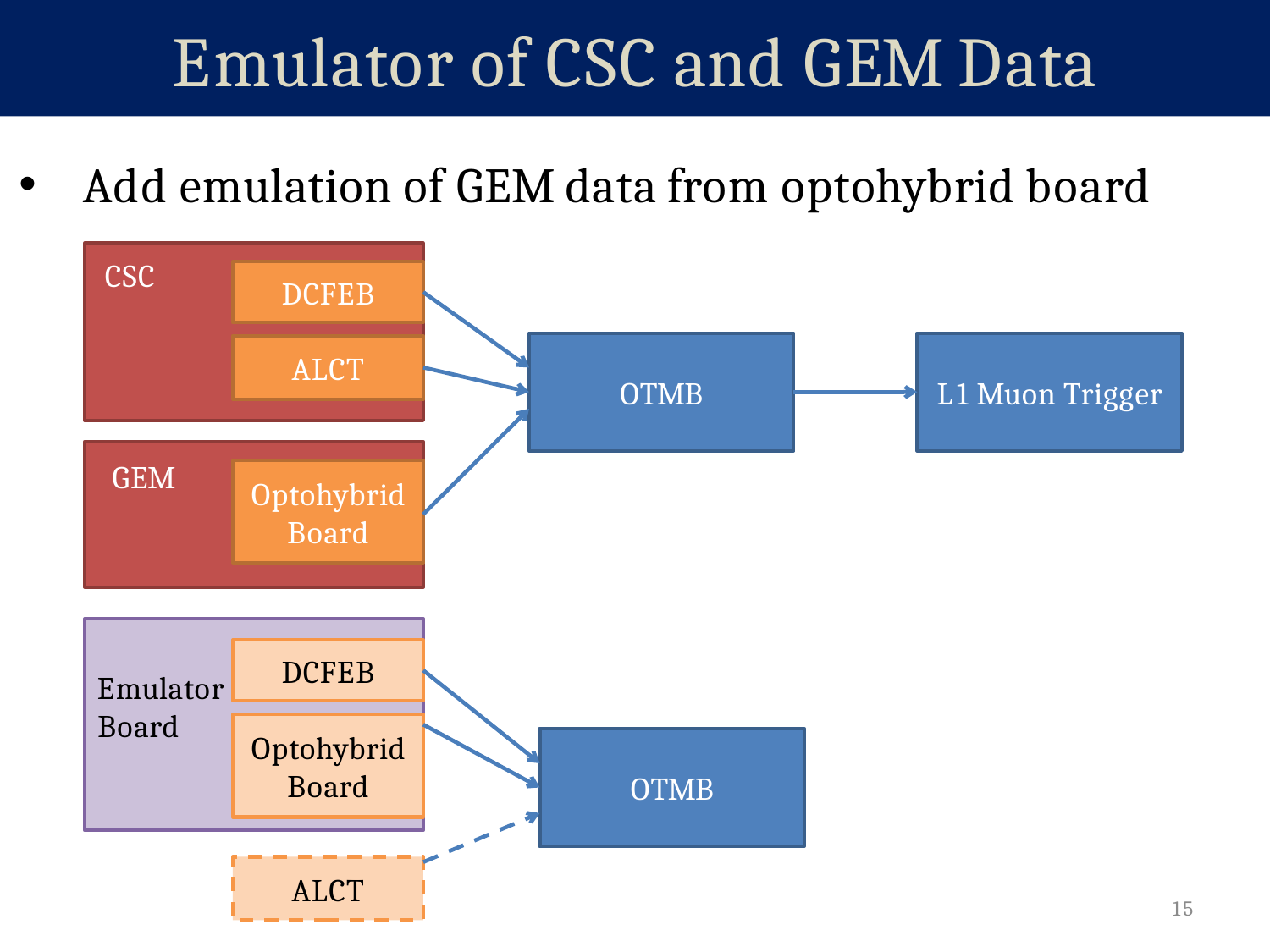

# Emulator of CSC and GEM Data
Add emulation of GEM data from optohybrid board

 CSC

DCFEB
OTMB
L1 Muon Trigger
ALCT

  GEM

Optohybrid Board

Emulator
Board

DCFEB
Optohybrid Board
OTMB
ALCT
15